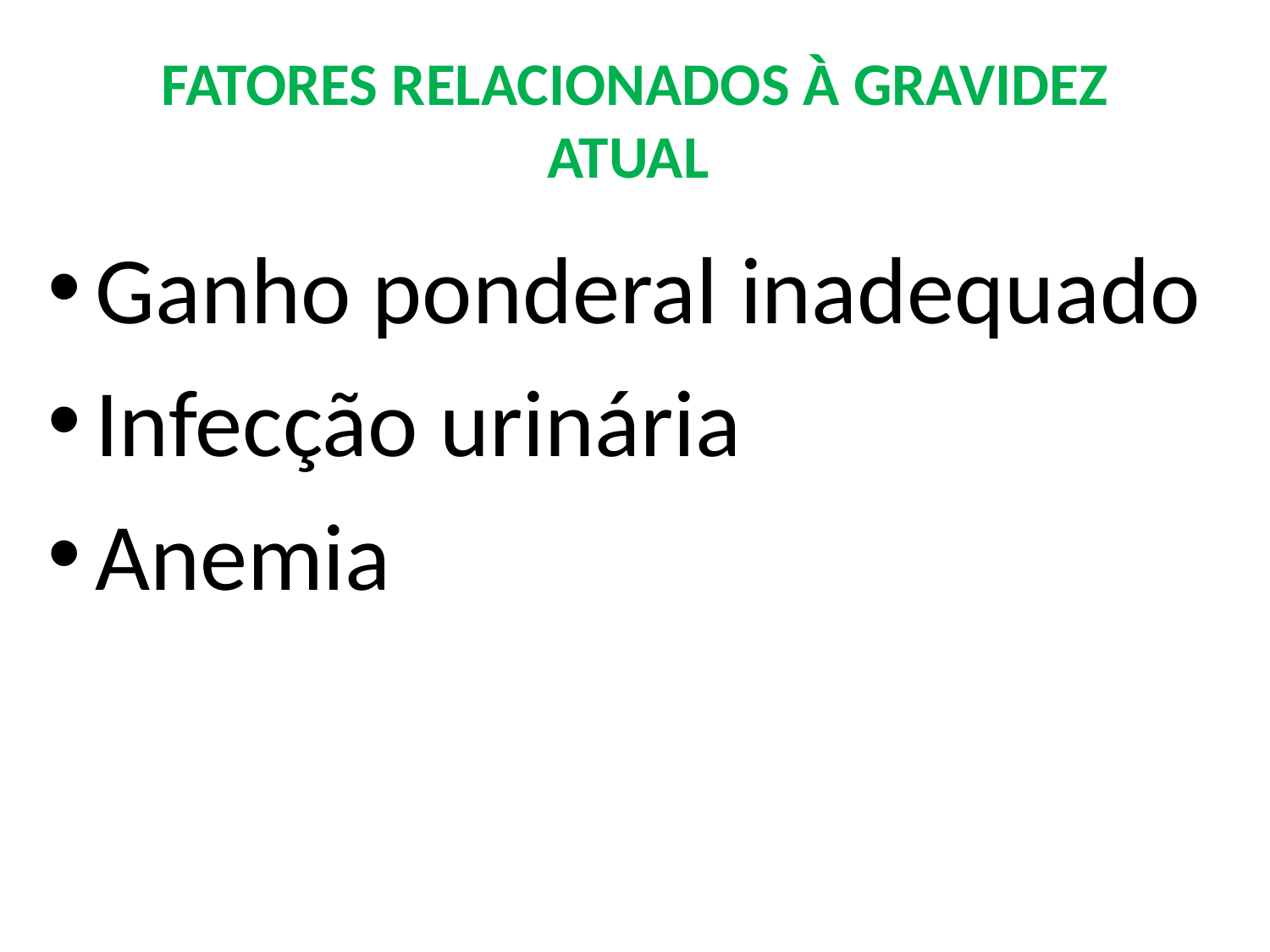

# FATORES RELACIONADOS À GRAVIDEZ ATUAL
Ganho ponderal inadequado
Infecção urinária
Anemia